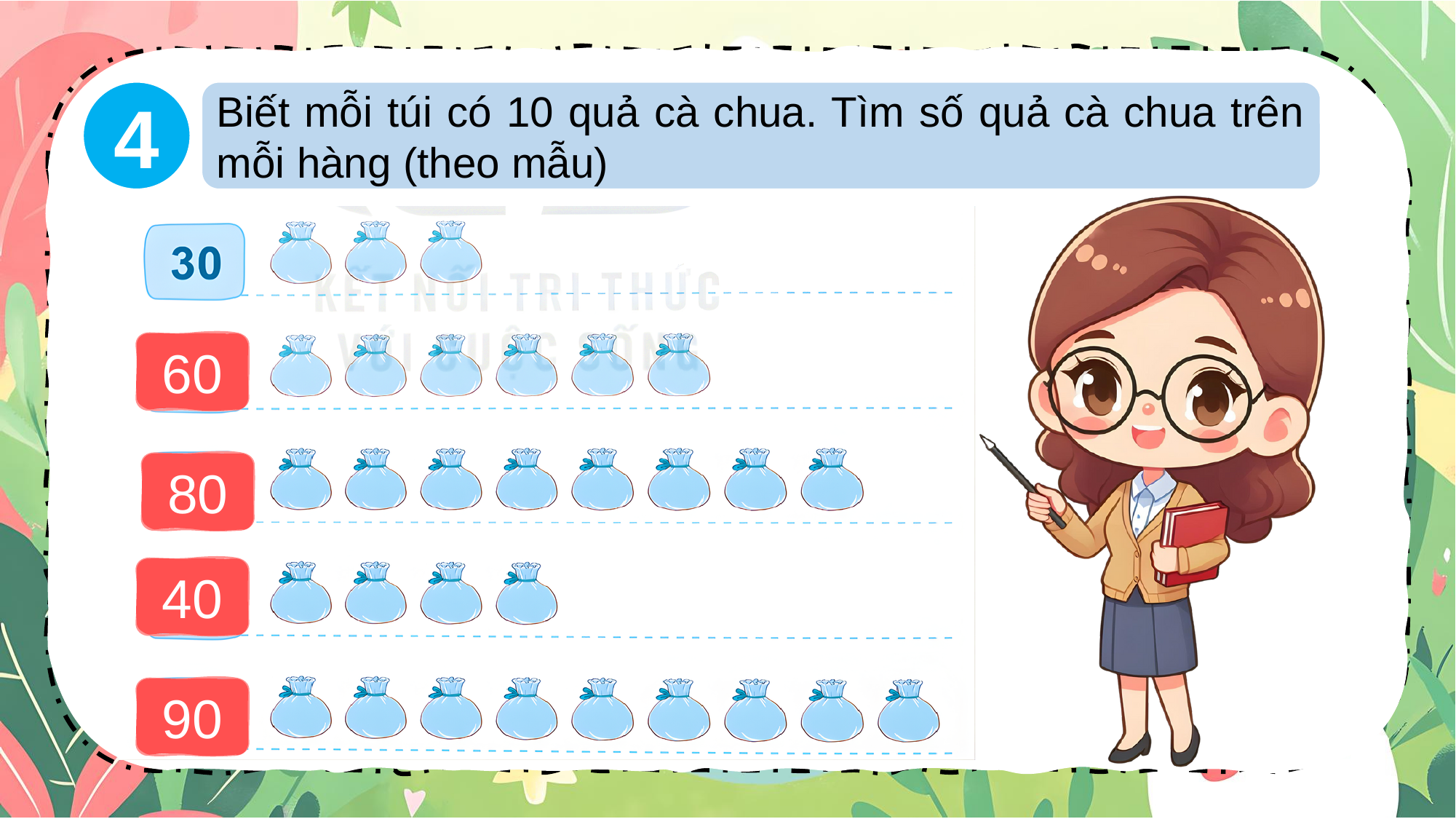

4
Biết mỗi túi có 10 quả cà chua. Tìm số quả cà chua trên mỗi hàng (theo mẫu)

60
80
40
90